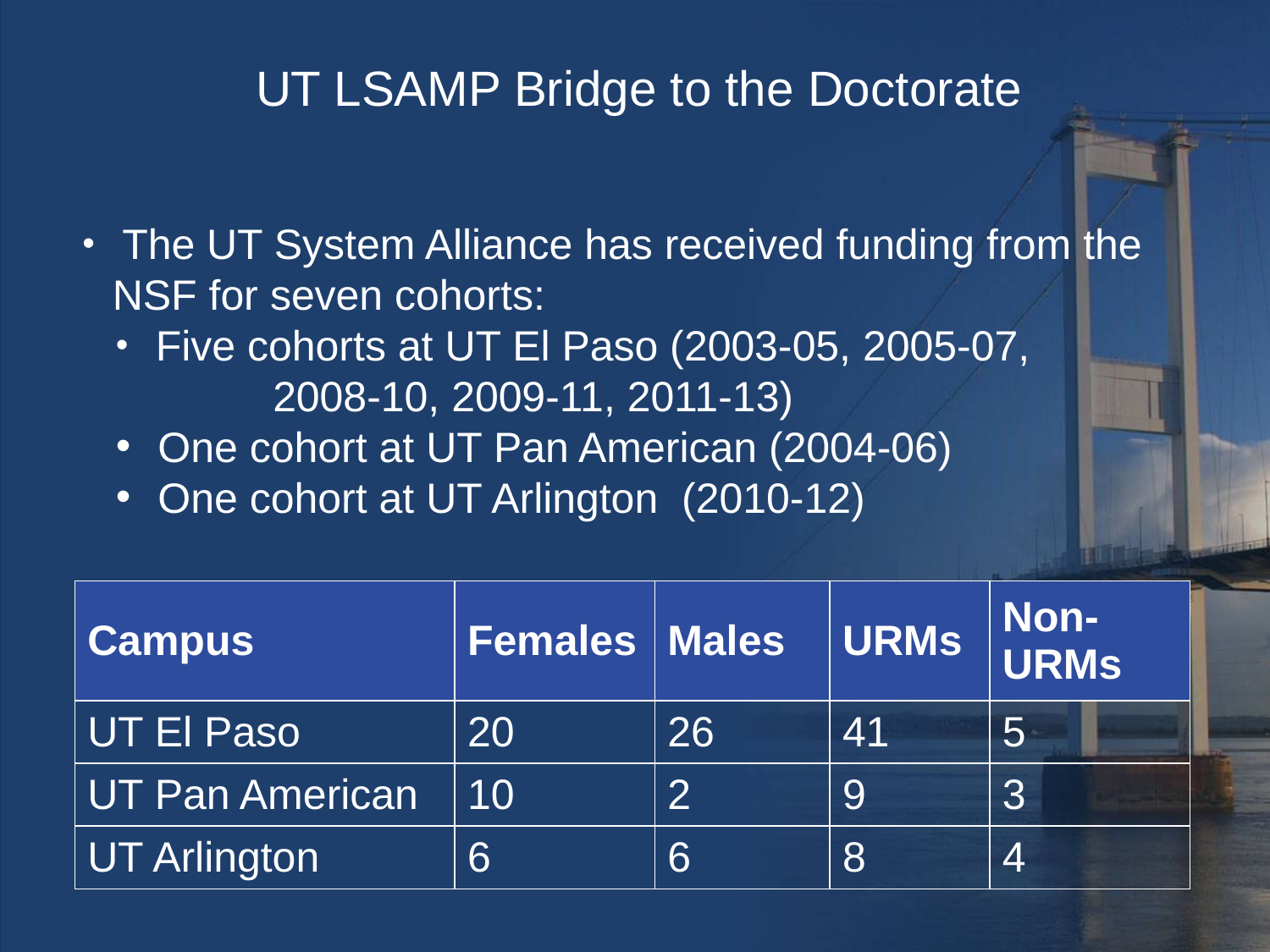

# UT LSAMP Bridge to the Doctorate
 The UT System Alliance has received funding from the NSF for seven cohorts:
 Five cohorts at UT El Paso (2003-05, 2005-07,
	2008-10, 2009-11, 2011-13)
 One cohort at UT Pan American (2004-06)
 One cohort at UT Arlington  (2010-12)
| Campus | Females | Males | URMs | Non-URMs |
| --- | --- | --- | --- | --- |
| UT El Paso | 20 | 26 | 41 | 5 |
| UT Pan American | 10 | 2 | 9 | 3 |
| UT Arlington | 6 | 6 | 8 | 4 |